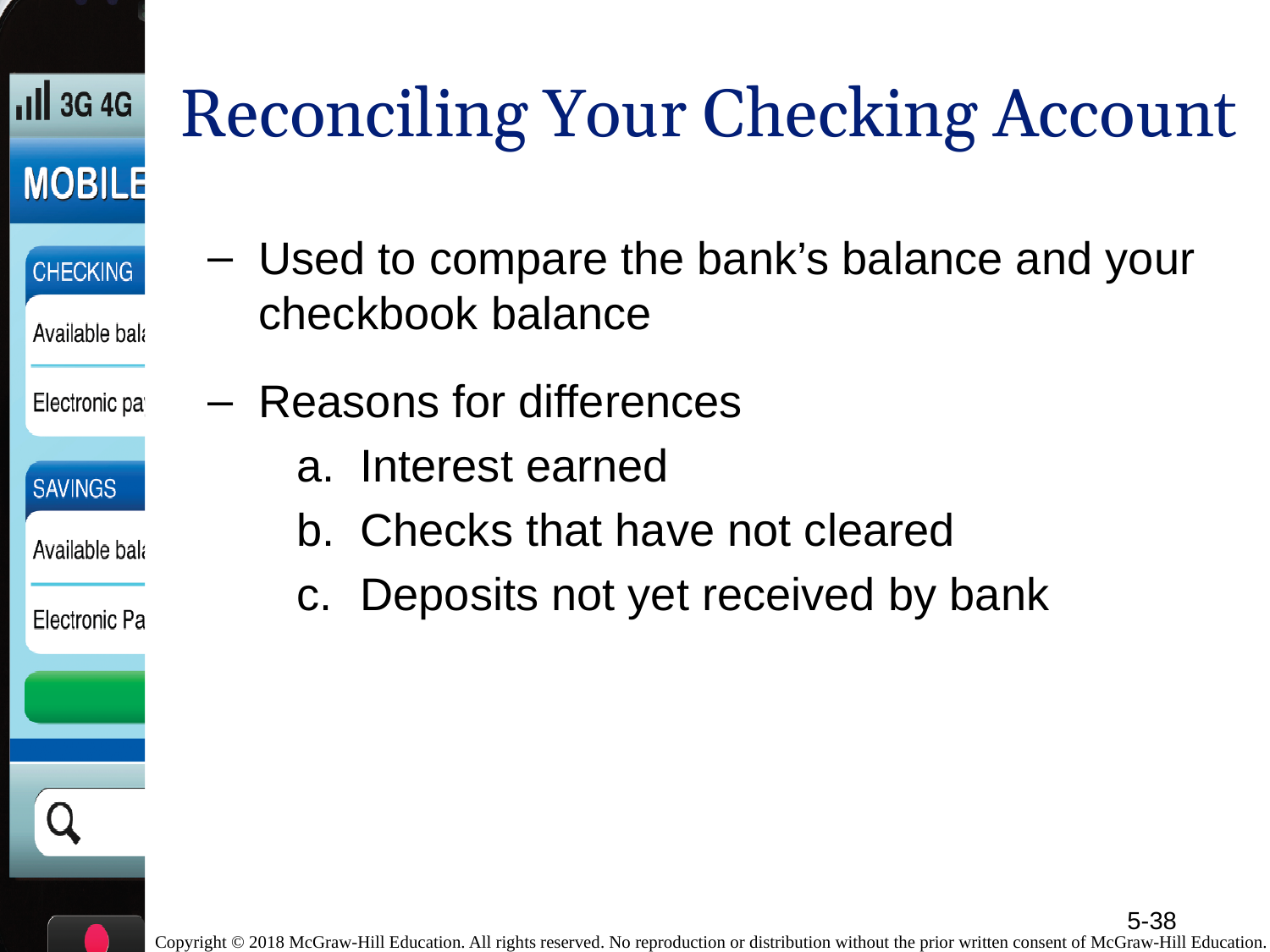

# Reconciling Your Checking Account
Used to compare the bank’s balance and your checkbook balance

Reasons for differences
Interest earned
Checks that have not cleared
Deposits not yet received by bank
5-38